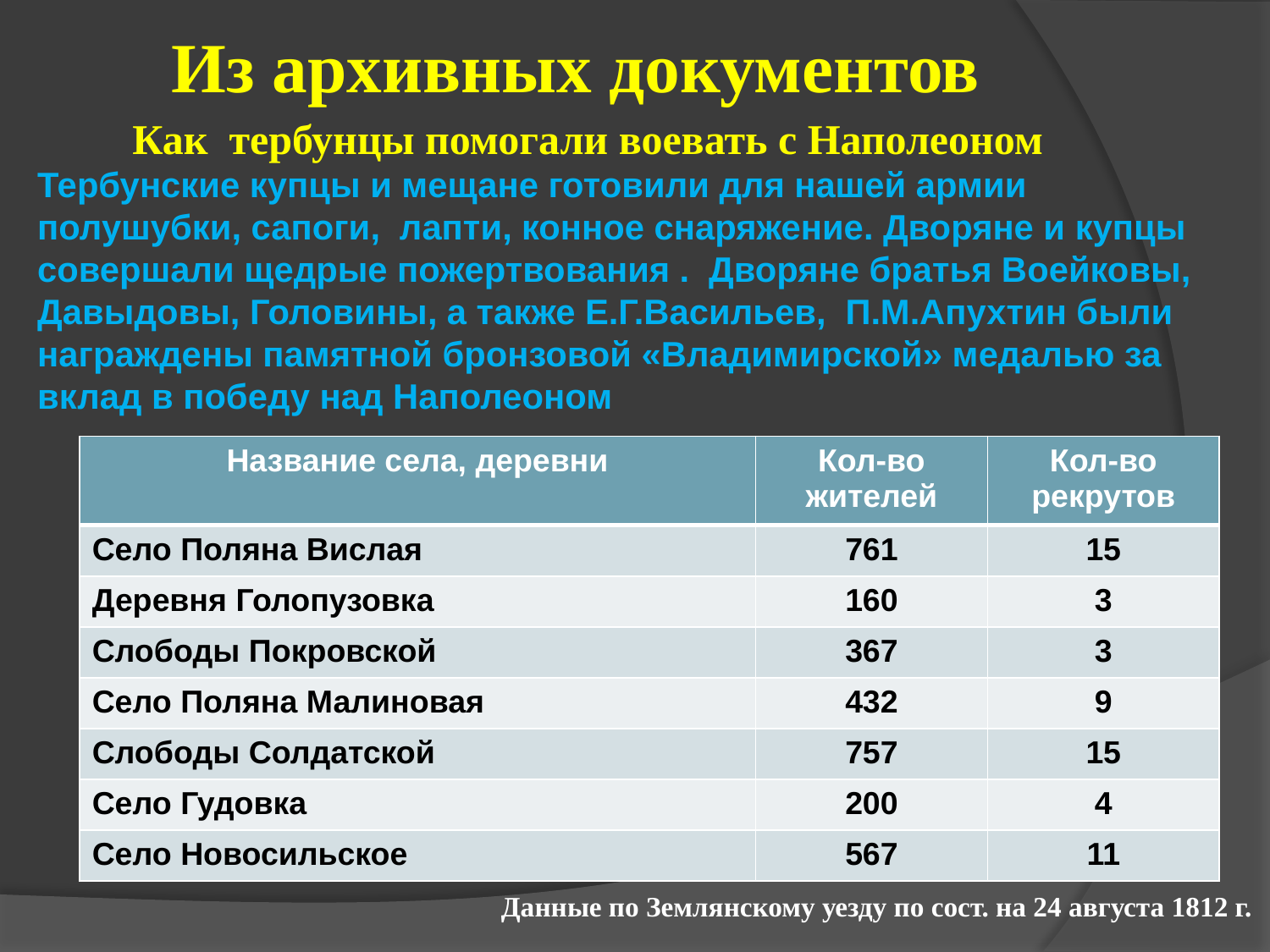

Из архивных документов
Как  тербунцы помогали воевать с Наполеоном
Тербунские купцы и мещане готовили для нашей армии полушубки, сапоги,  лапти, конное снаряжение. Дворяне и купцы совершали щедрые пожертвования .  Дворяне братья Воейковы, Давыдовы, Головины, а также Е.Г.Васильев,  П.М.Апухтин были награждены памятной бронзовой «Владимирской» медалью за вклад в победу над Наполеоном
| Название села, деревни | Кол-во жителей | Кол-во рекрутов |
| --- | --- | --- |
| Село Поляна Вислая | 761 | 15 |
| Деревня Голопузовка | 160 | 3 |
| Слободы Покровской | 367 | 3 |
| Село Поляна Малиновая | 432 | 9 |
| Слободы Солдатской | 757 | 15 |
| Село Гудовка | 200 | 4 |
| Село Новосильское | 567 | 11 |
Данные по Землянскому уезду по сост. на 24 августа 1812 г.